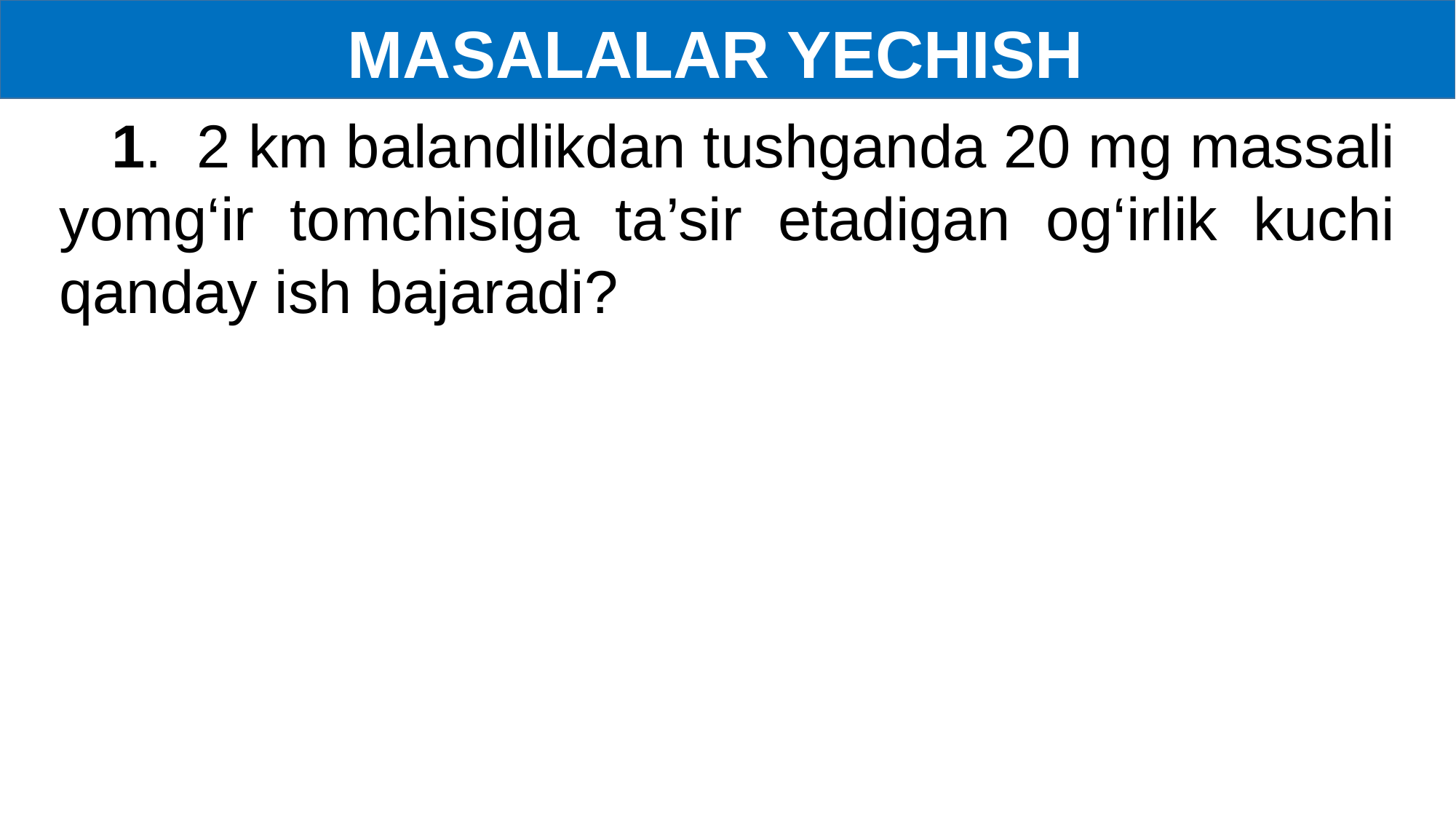

MASALALAR YECHISH
   1.  2 km balandlikdan tushganda 20 mg massali yomg‘ir tomchisiga ta’sir etadigan og‘irlik kuchi qanday ish bajaradi?